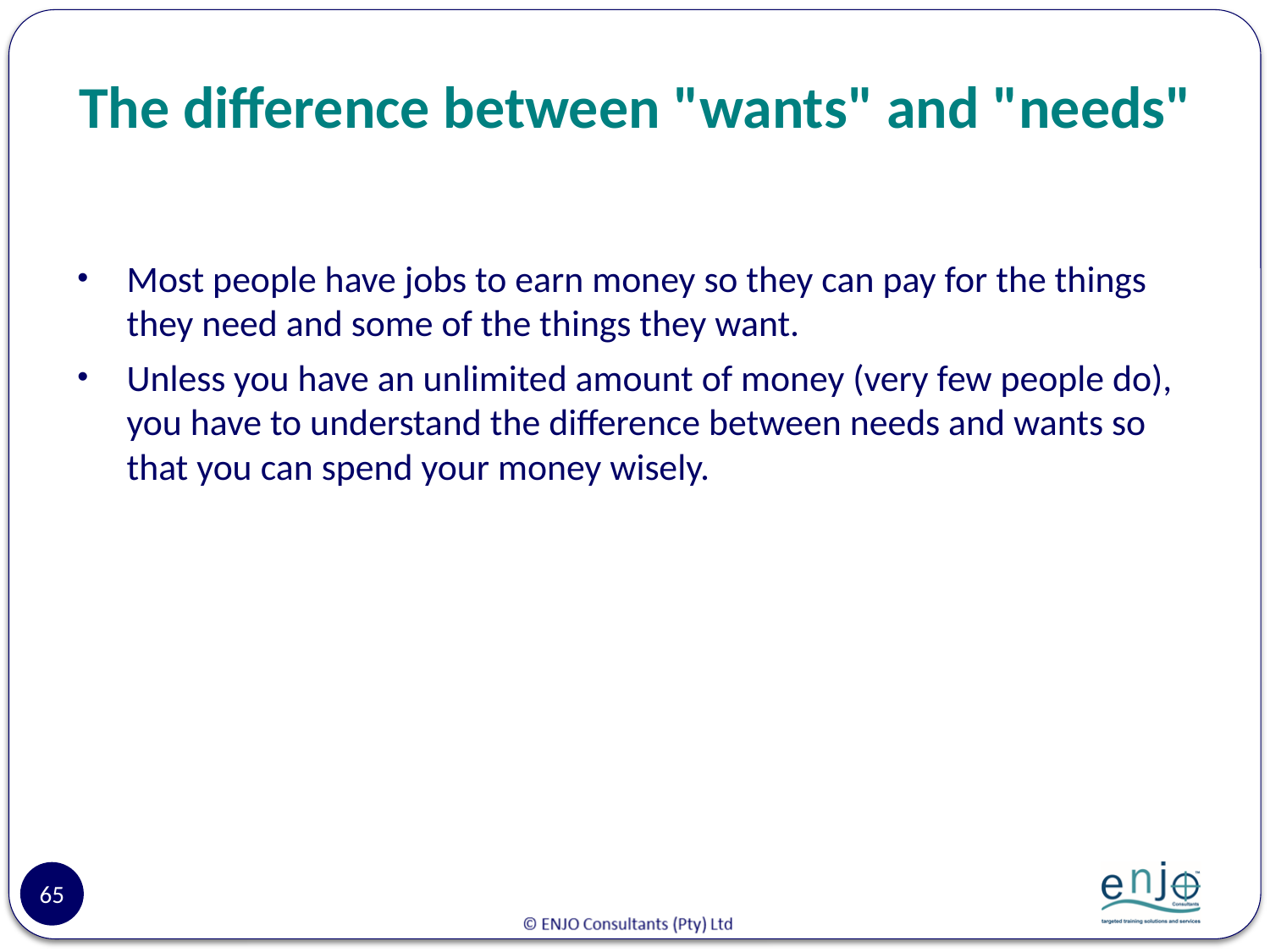

# The difference between "wants" and "needs"

Most people have jobs to earn money so they can pay for the things they need and some of the things they want.
Unless you have an unlimited amount of money (very few people do), you have to understand the difference between needs and wants so that you can spend your money wisely.
65